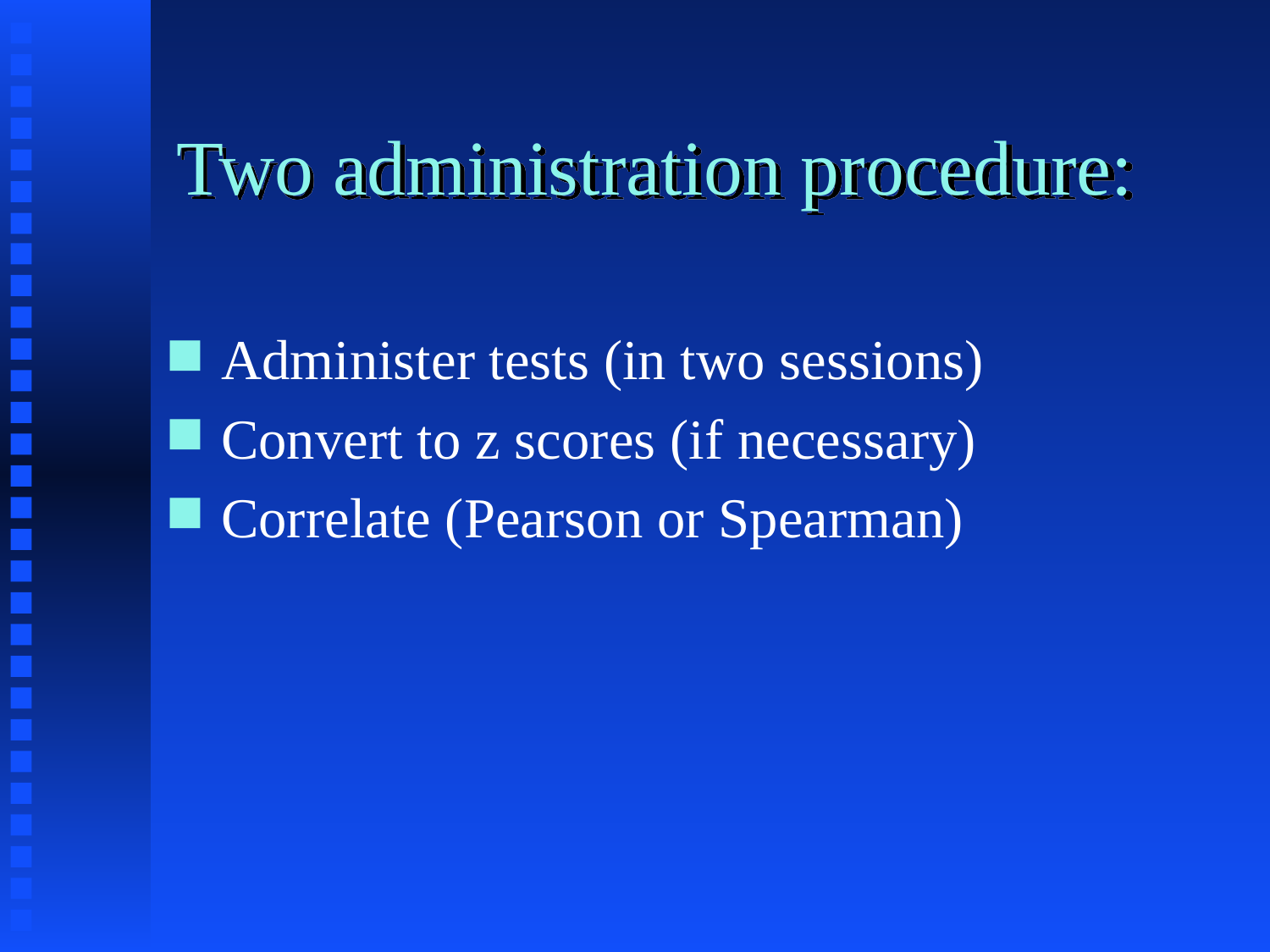

# Two administration procedure:
Administer tests (in two sessions)
Convert to z scores (if necessary)
Correlate (Pearson or Spearman)